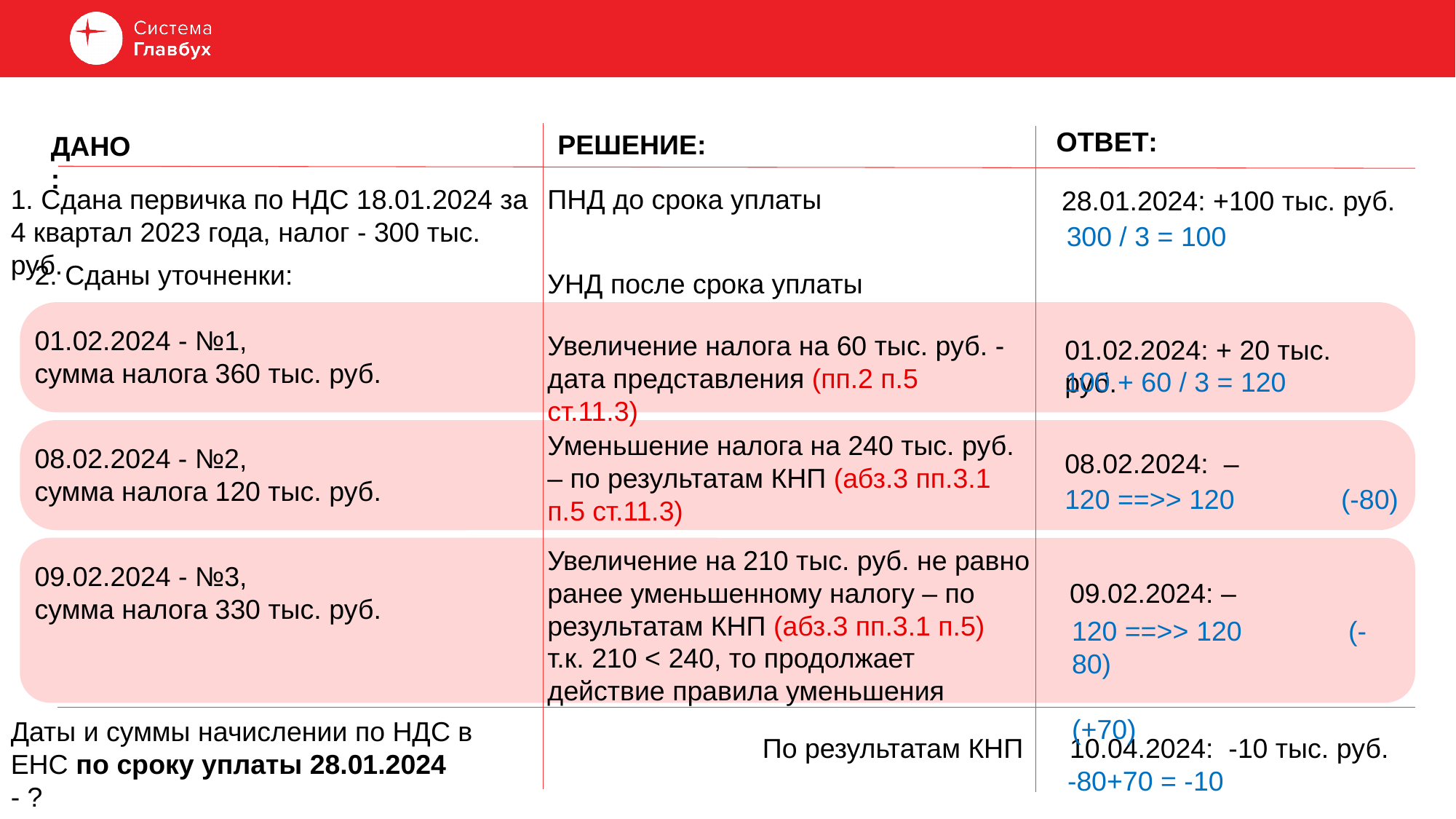

ОТВЕТ:
РЕШЕНИЕ:
ДАНО:
ПНД до срока уплаты
1. Сдана первичка по НДС 18.01.2024 за 4 квартал 2023 года, налог - 300 тыс. руб.
28.01.2024: +100 тыс. руб.
300 / 3 = 100
2. Сданы уточненки:

01.02.2024 - №1,
сумма налога 360 тыс. руб.
УНД после срока уплаты

Увеличение налога на 60 тыс. руб. - дата представления (пп.2 п.5 ст.11.3)
01.02.2024: + 20 тыс. руб.
100 + 60 / 3 = 120

Уменьшение налога на 240 тыс. руб. – по результатам КНП (абз.3 пп.3.1 п.5 ст.11.3)
08.02.2024 - №2,
сумма налога 120 тыс. руб.
08.02.2024:  –
120 ==>> 120              (-80)

Увеличение на 210 тыс. руб. не равно ранее уменьшенному налогу – по результатам КНП (абз.3 пп.3.1 п.5)
09.02.2024 - №3,
сумма налога 330 тыс. руб.
09.02.2024: –
120 ==>> 120              (-80)
                                      (+70)
т.к. 210 < 240, то продолжает действие правила уменьшения
Даты и суммы начислении по НДС в ЕНС по сроку уплаты 28.01.2024 - ?
По результатам КНП
10.04.2024:  -10 тыс. руб.
-80+70 = -10